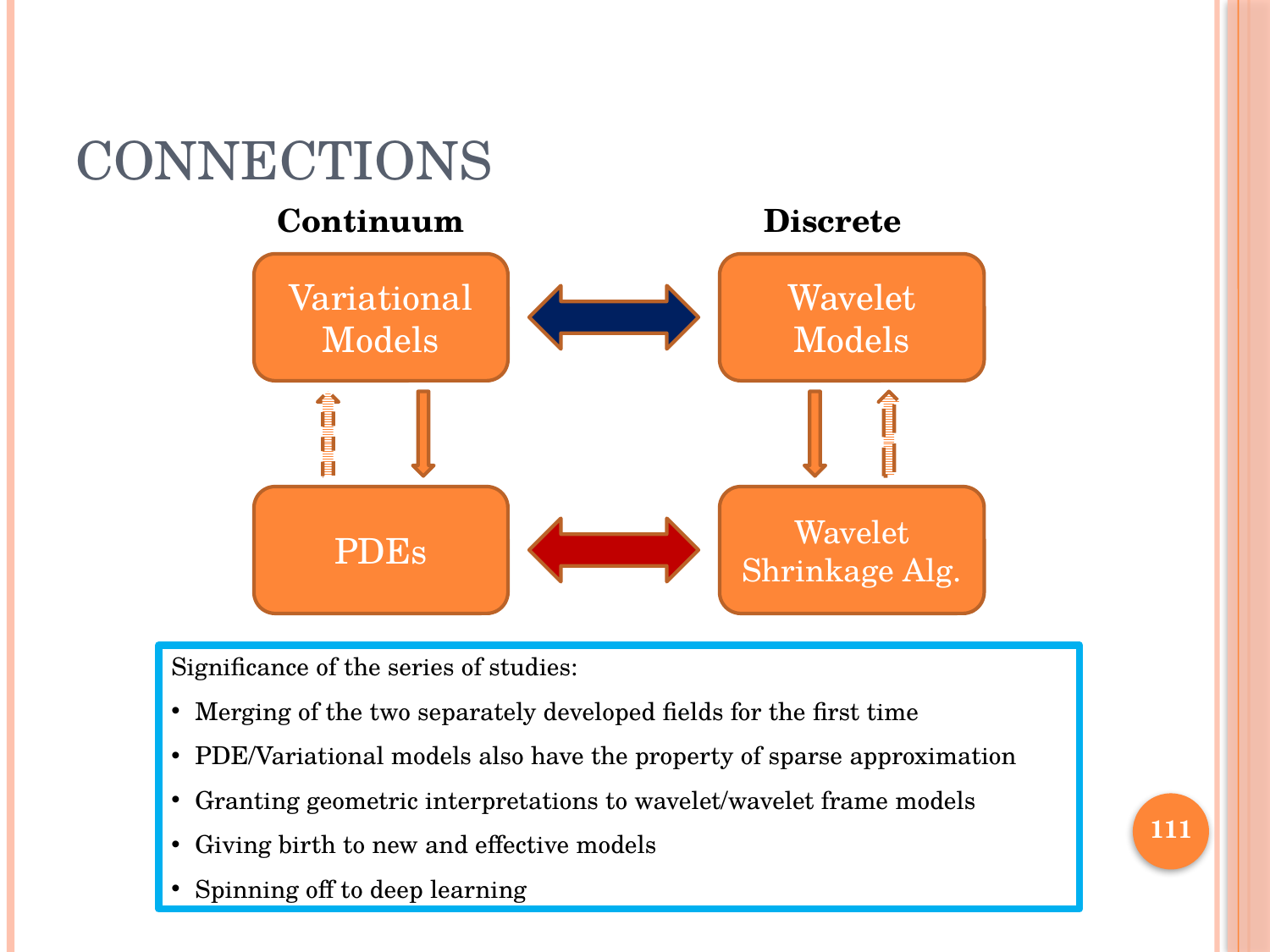

# Connections
Continuum
Discrete
Variational Models
Wavelet Models

PDEs
Wavelet Shrinkage Alg.

Significance of the series of studies:
Merging of the two separately developed fields for the first time
PDE/Variational models also have the property of sparse approximation
Granting geometric interpretations to wavelet/wavelet frame models
Giving birth to new and effective models
Spinning off to deep learning
111